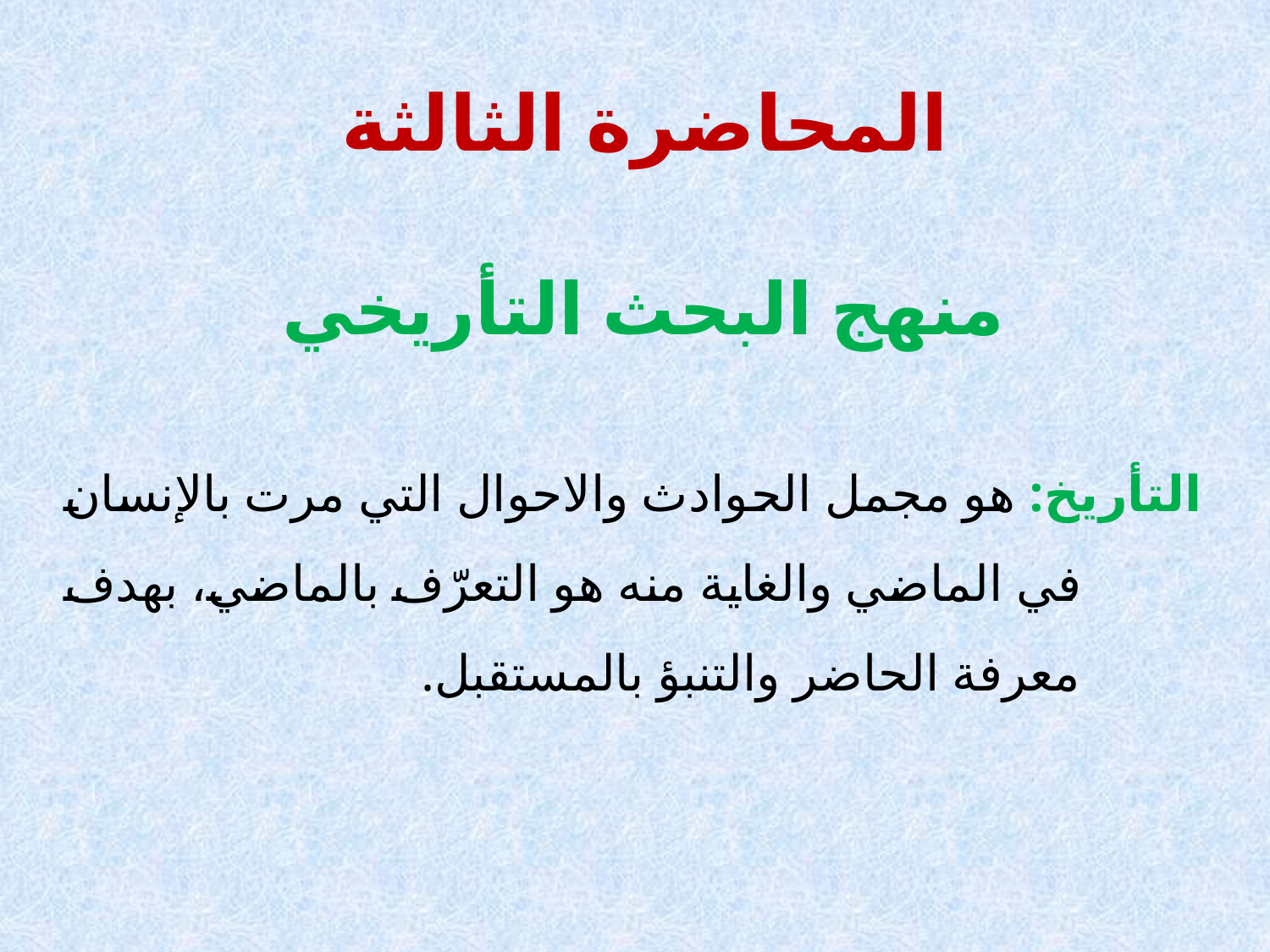

# المحاضرة الثالثة
منهج البحث التأريخي
التأريخ: هو مجمل الحوادث والاحوال التي مرت بالإنسان في الماضي والغاية منه هو التعرّف بالماضي، بهدف معرفة الحاضر والتنبؤ بالمستقبل.